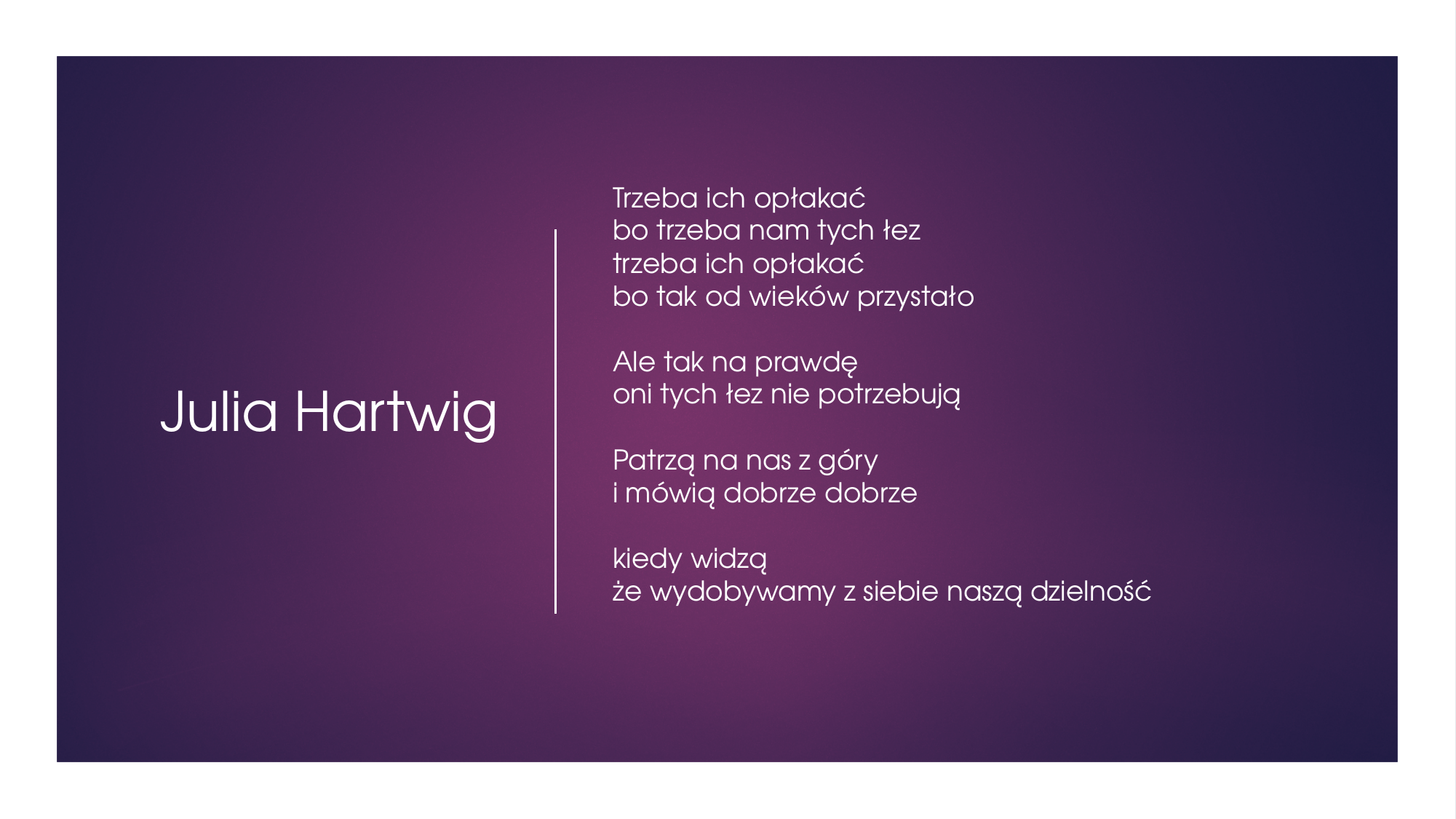

# Julia Hartwig
Trze­ba ich opła­kać
bo trze­ba nam tych łez
trze­ba ich opła­kać
bo tak od wie­ków przy­sta­ło
Ale tak na praw­dę
oni tych łez nie po­trze­bu­ją
Pa­trzą na nas z góry
i mó­wią do­brze do­brze
kie­dy wi­dzą
że wy­do­by­wa­my z sie­bie na­szą dziel­ność